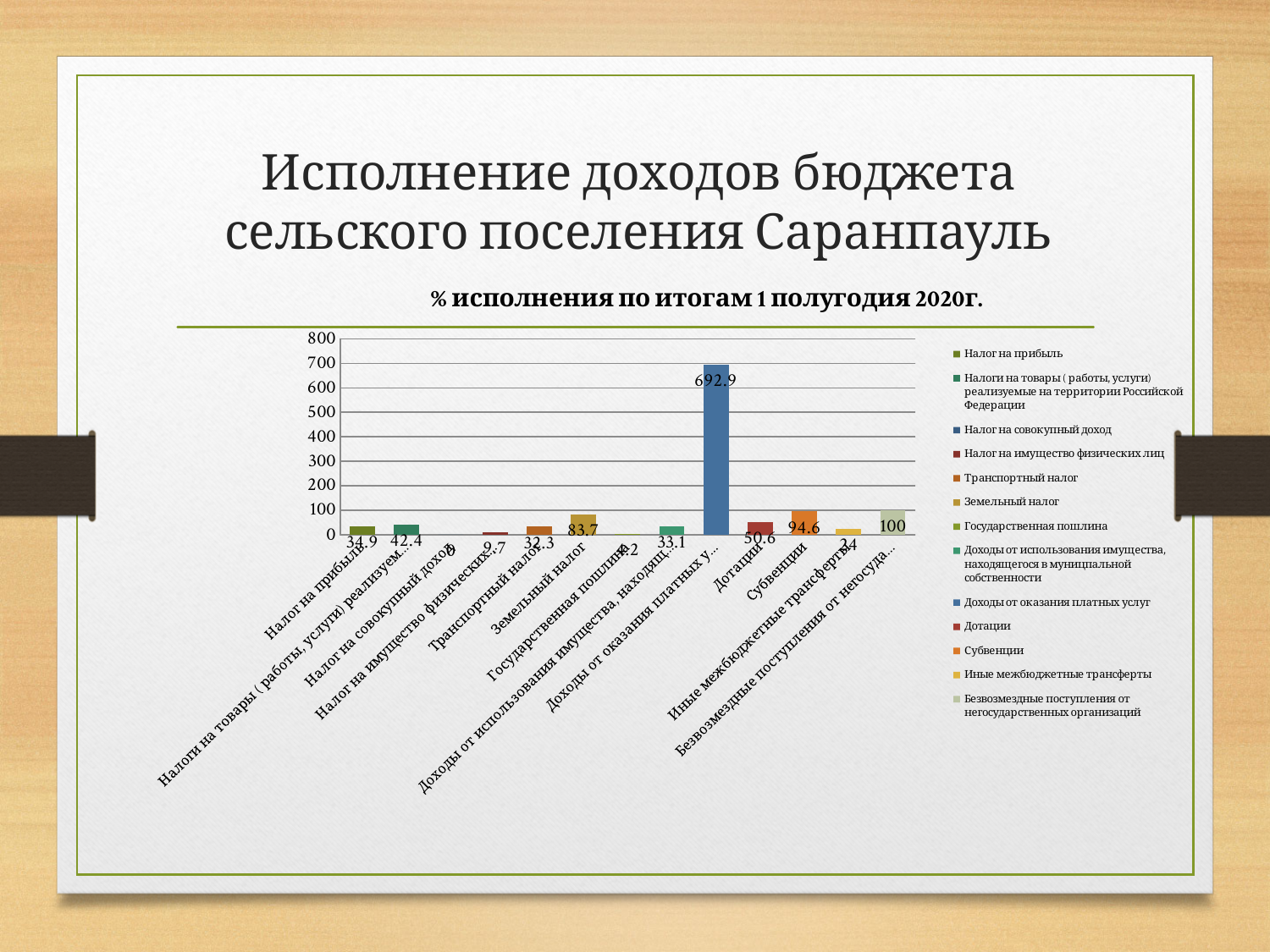

# Исполнение доходов бюджета сельского поселения Саранпауль

### Chart: % исполнения по итогам 1 полугодия 2020г.

| Category | % исполнения по итогам 1 квартала 2013г. |
|---|---|
| Налог на прибыль | 34.9 |
| Налоги на товары ( работы, услуги) реализуемые на территории Российской Федерации | 42.4 |
| Налог на совокупный доход | 0.0 |
| Налог на имущество физических лиц | 9.7 |
| Транспортный налог | 32.3 |
| Земельный налог | 83.7 |
| Государственная пошлина | 4.2 |
| Доходы от использования имущества, находящегося в муницпальной собственности | 33.1 |
| Доходы от оказания платных услуг | 692.9 |
| Дотации | 50.6 |
| Субвенции | 94.6 |
| Иные межбюджетные трансферты | 24.0 |
| Безвозмездные поступления от негосударственных организаций | 100.0 |